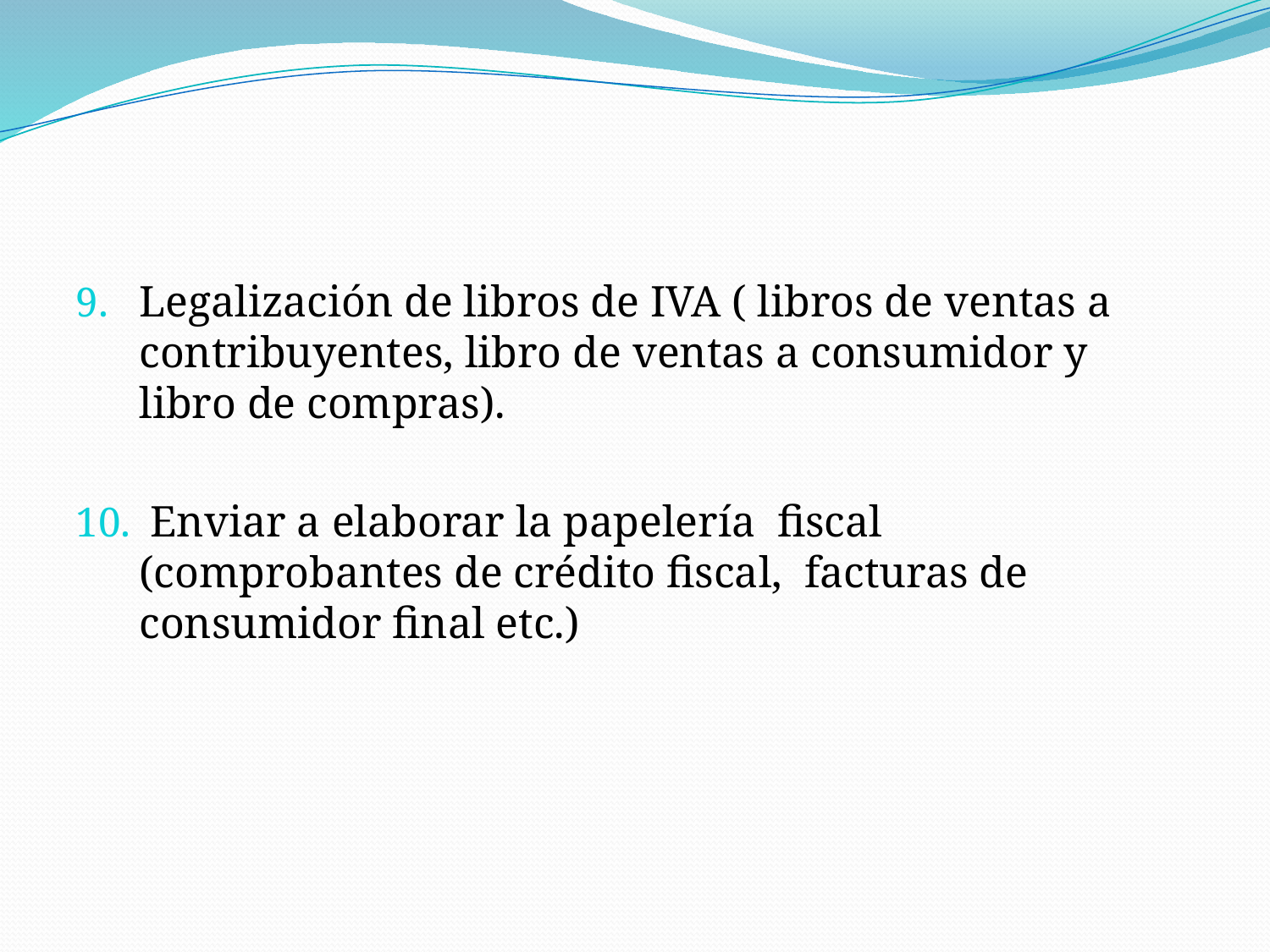

Legalización de libros de IVA ( libros de ventas a contribuyentes, libro de ventas a consumidor y libro de compras).

 Enviar a elaborar la papelería  fiscal (comprobantes de crédito fiscal,  facturas de consumidor final etc.)